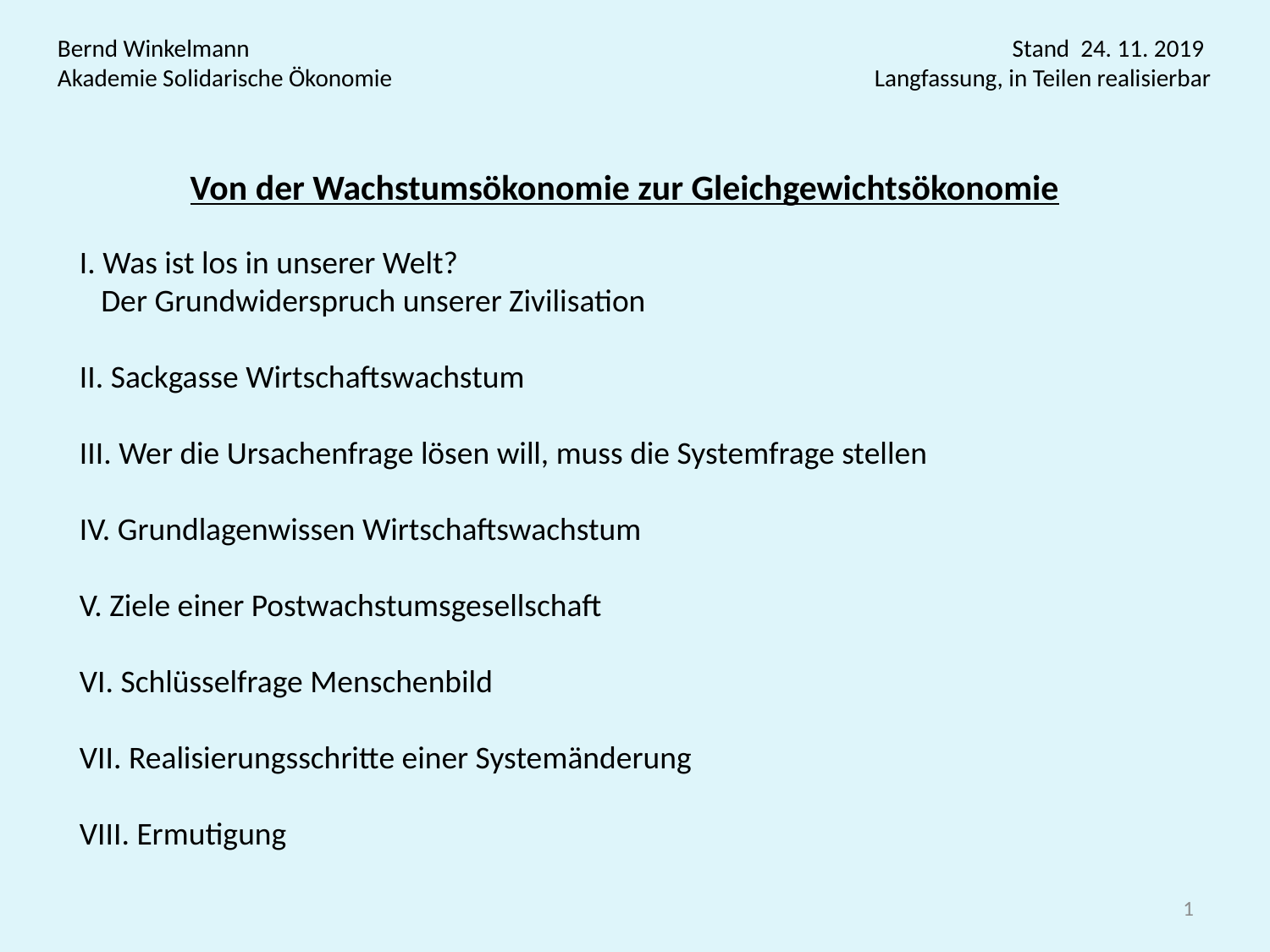

Bernd Winkelmann		 				            Stand  24. 11. 2019  Akademie Solidarische Ökonomie 				          Langfassung, in Teilen realisierbar
# Von der Wachstumsökonomie zur Gleichgewichtsökonomie
I. Was ist los in unserer Welt?
   Der Grundwiderspruch unserer Zivilisation

II. Sackgasse Wirtschaftswachstum

III. Wer die Ursachenfrage lösen will, muss die Systemfrage stellen

IV. Grundlagenwissen Wirtschaftswachstum

V. Ziele einer Postwachstumsgesellschaft

VI. Schlüsselfrage Menschenbild

VII. Realisierungsschritte einer Systemänderung

VIII. Ermutigung
1